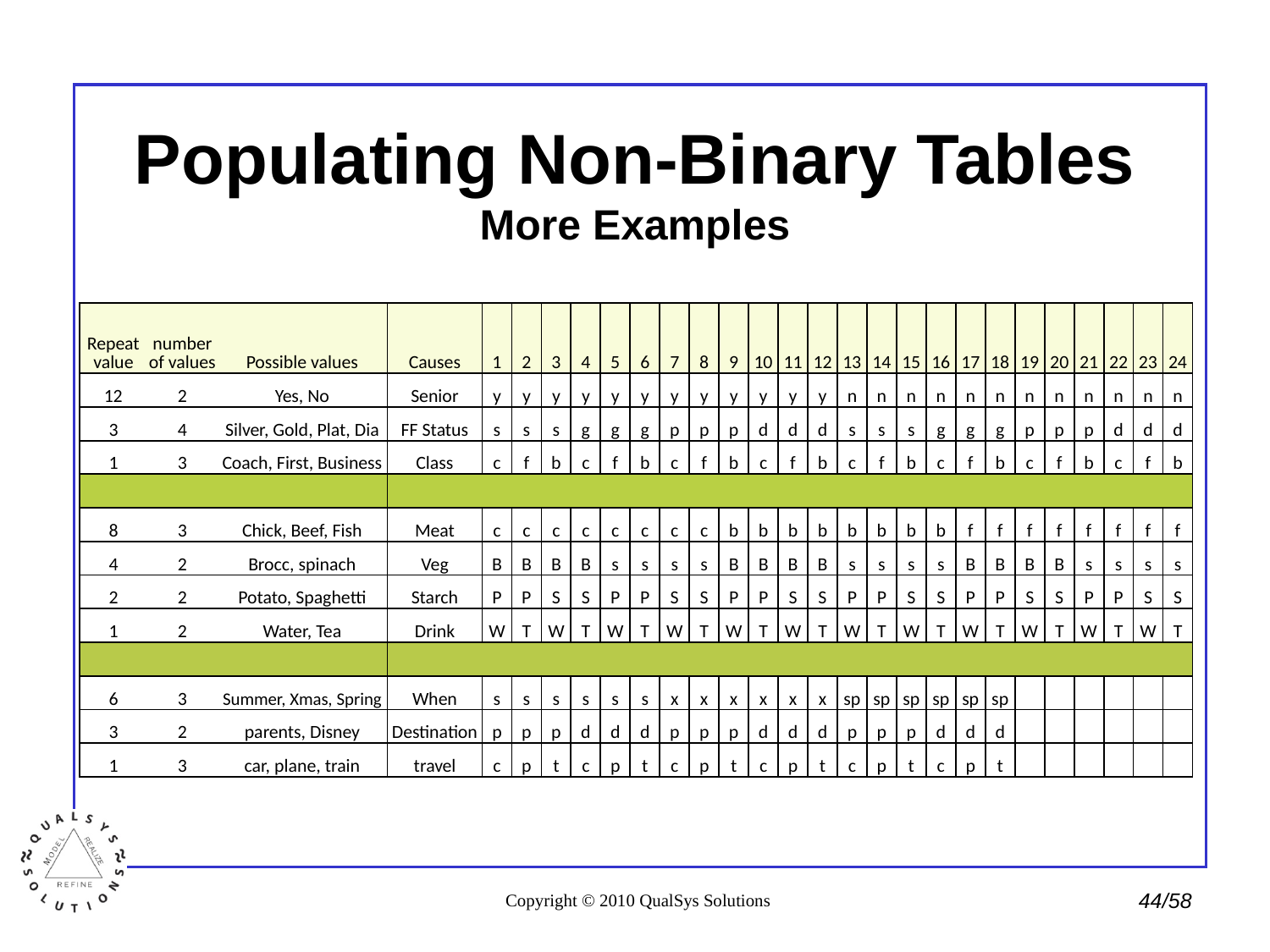

# Populating Non-Binary Tables More Examples
| Repeat value | number of values | Possible values | Causes | 1 | 2 | 3 | 4 | 5 | 6 | 7 | 8 | 9 | 10 | 11 | 12 | 13 | 14 | 15 | 16 | 17 | 18 | 19 | 20 | 21 | 22 | 23 | 24 |
| --- | --- | --- | --- | --- | --- | --- | --- | --- | --- | --- | --- | --- | --- | --- | --- | --- | --- | --- | --- | --- | --- | --- | --- | --- | --- | --- | --- |
| 12 | 2 | Yes, No | Senior | y | y | y | y | y | y | y | y | y | y | y | y | n | n | n | n | n | n | n | n | n | n | n | n |
| 3 | 4 | Silver, Gold, Plat, Dia | FF Status | s | s | s | g | g | g | p | p | p | d | d | d | s | s | s | g | g | g | p | p | p | d | d | d |
| 1 | 3 | Coach, First, Business | Class | c | f | b | c | f | b | c | f | b | c | f | b | c | f | b | c | f | b | c | f | b | c | f | b |
|  |  |  |  |  |  |  |  |  |  |  |  |  |  |  |  |  |  |  |  |  |  |  |  |  |  |  |  |
| 8 | 3 | Chick, Beef, Fish | Meat | c | c | c | c | c | c | c | c | b | b | b | b | b | b | b | b | f | f | f | f | f | f | f | f |
| 4 | 2 | Brocc, spinach | Veg | B | B | B | B | s | s | s | s | B | B | B | B | s | s | s | s | B | B | B | B | s | s | s | s |
| 2 | 2 | Potato, Spaghetti | Starch | P | P | S | S | P | P | S | S | P | P | S | S | P | P | S | S | P | P | S | S | P | P | S | S |
| 1 | 2 | Water, Tea | Drink | W | T | W | T | W | T | W | T | W | T | W | T | W | T | W | T | W | T | W | T | W | T | W | T |
|  |  |  |  |  |  |  |  |  |  |  |  |  |  |  |  |  |  |  |  |  |  |  |  |  |  |  |  |
| 6 | 3 | Summer, Xmas, Spring | When | s | s | s | s | s | s | x | x | x | x | x | x | sp | sp | sp | sp | sp | sp |  |  |  |  |  |  |
| 3 | 2 | parents, Disney | Destination | p | p | p | d | d | d | p | p | p | d | d | d | p | p | p | d | d | d |  |  |  |  |  |  |
| 1 | 3 | car, plane, train | travel | c | p | t | c | p | t | c | p | t | c | p | t | c | p | t | c | p | t |  |  |  |  |  |  |